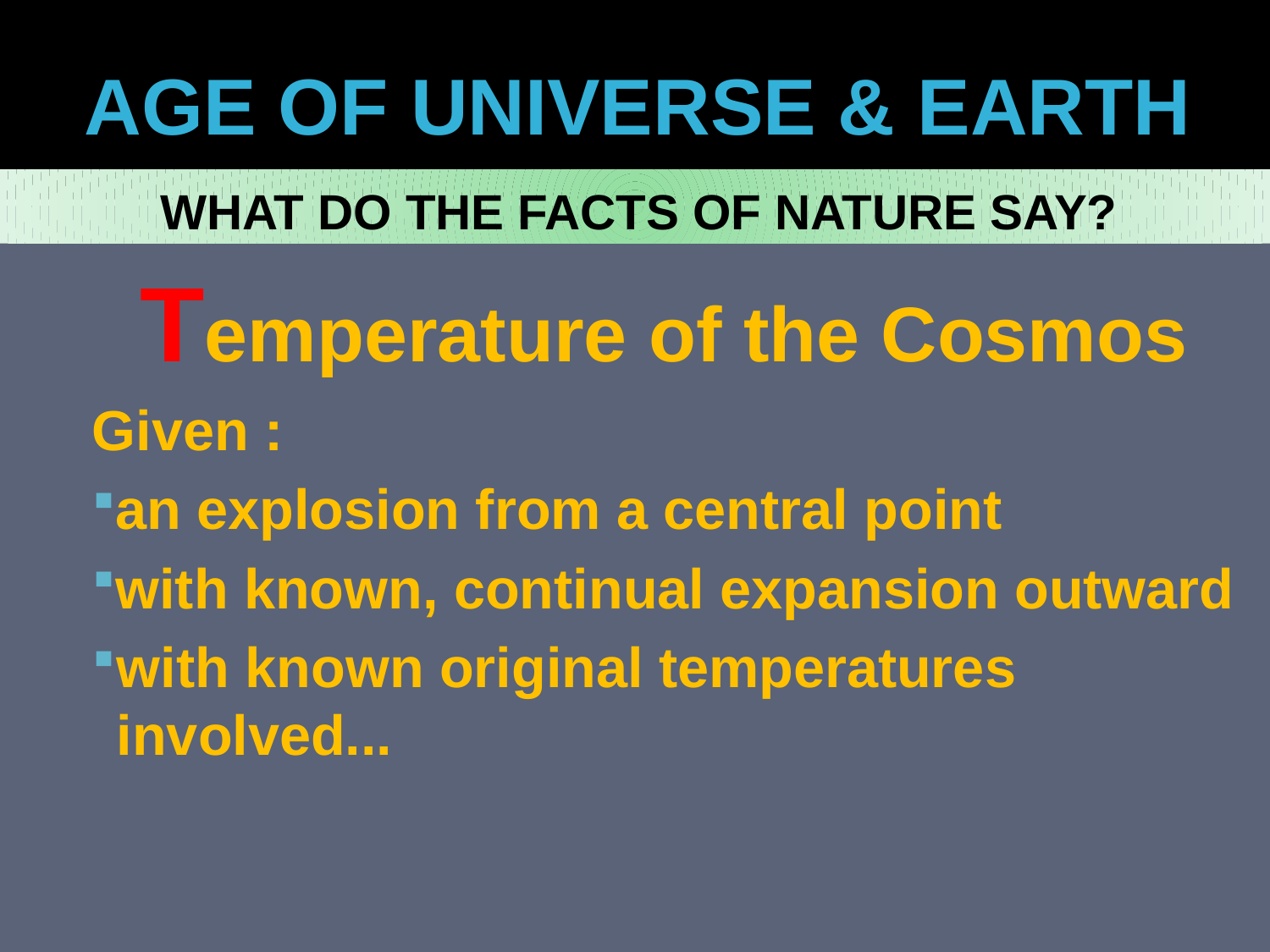

# AGE OF UNIVERSE & EARTH
WHAT DO THE FACTS OF NATURE SAY?
Temperature of the Cosmos
Given :
an explosion from a central point
with known, continual expansion outward
with known original temperatures involved...